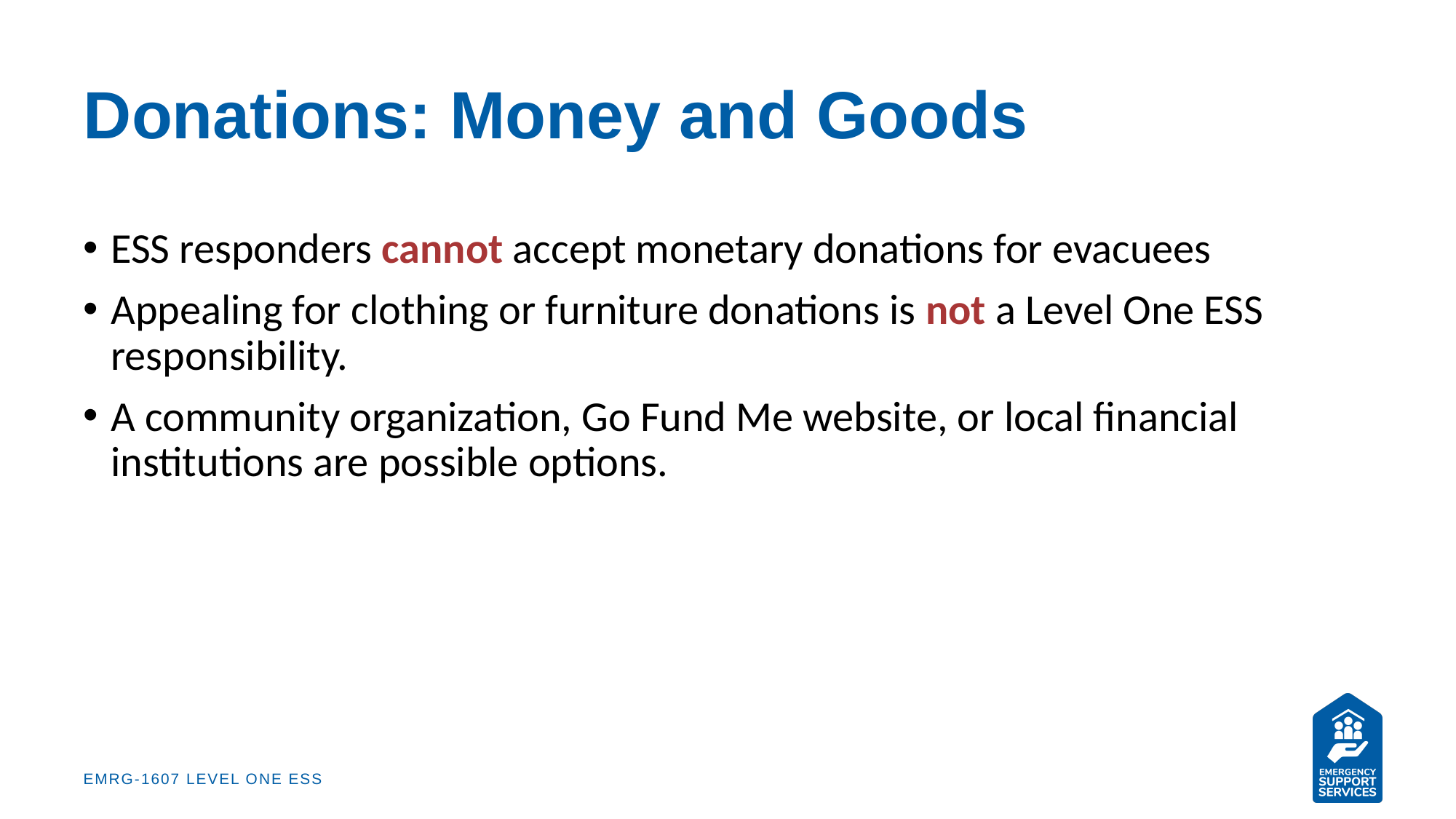

# Donations: Money and Goods
ESS responders cannot accept monetary donations for evacuees
Appealing for clothing or furniture donations is not a Level One ESS responsibility.
A community organization, Go Fund Me website, or local financial institutions are possible options.